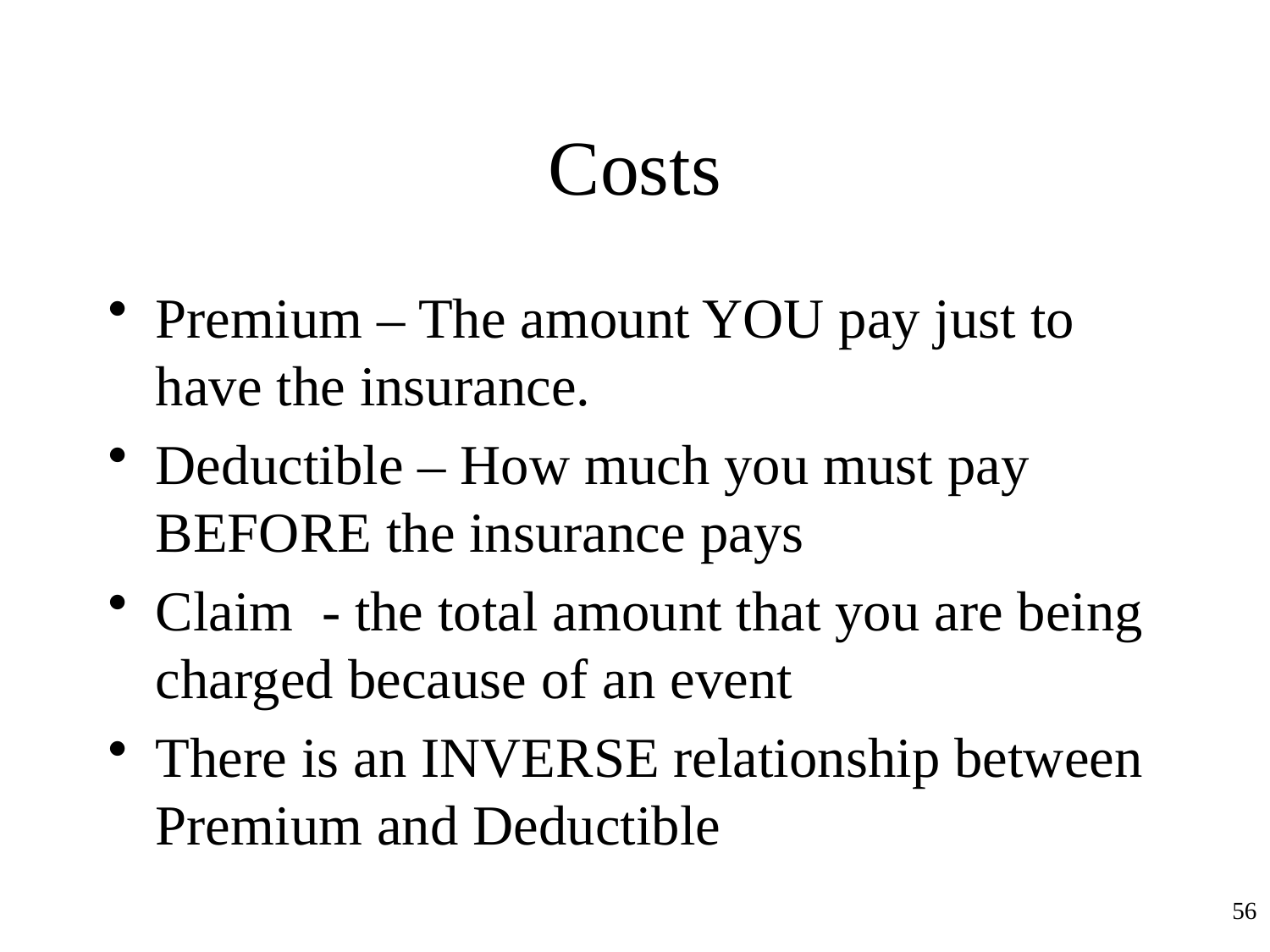

# Costs
Premium – The amount YOU pay just to have the insurance.
Deductible – How much you must pay BEFORE the insurance pays
Claim  - the total amount that you are being charged because of an event
There is an INVERSE relationship between Premium and Deductible

56